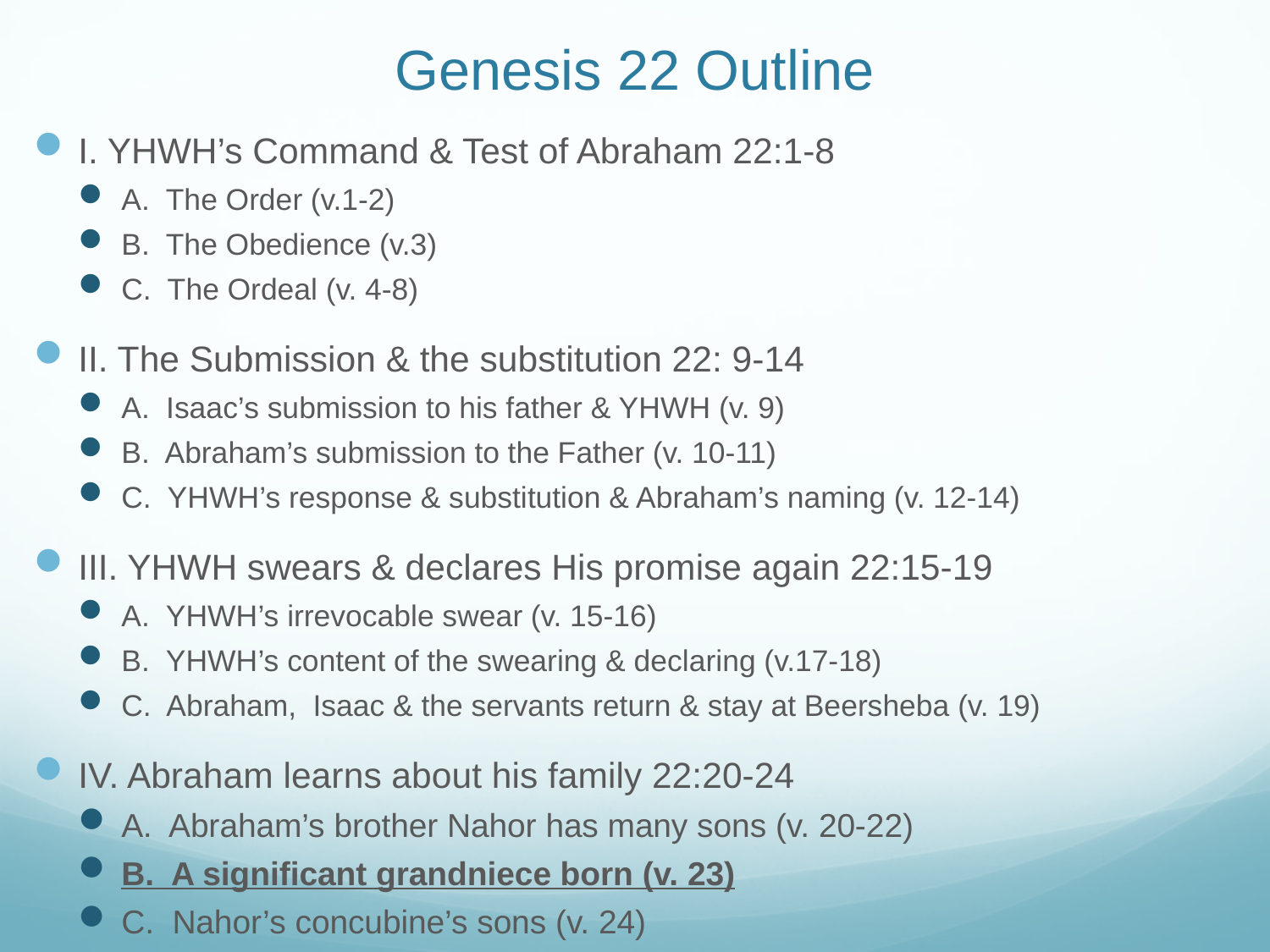

# Genesis 22 Outline
I. YHWH’s Command & Test of Abraham 22:1-8
A.  The Order (v.1-2)
B.  The Obedience (v.3)
C.  The Ordeal (v. 4-8)
II. The Submission & the substitution 22: 9-14
A.  Isaac’s submission to his father & YHWH (v. 9)
B.  Abraham’s submission to the Father (v. 10-11)
C.  YHWH’s response & substitution & Abraham’s naming (v. 12-14)
III. YHWH swears & declares His promise again 22:15-19
A.  YHWH’s irrevocable swear (v. 15-16)
B.  YHWH’s content of the swearing & declaring (v.17-18)
C.  Abraham,  Isaac & the servants return & stay at Beersheba (v. 19)
IV. Abraham learns about his family 22:20-24
A.  Abraham’s brother Nahor has many sons (v. 20-22)
B.  A significant grandniece born (v. 23)
C.  Nahor’s concubine’s sons (v. 24)